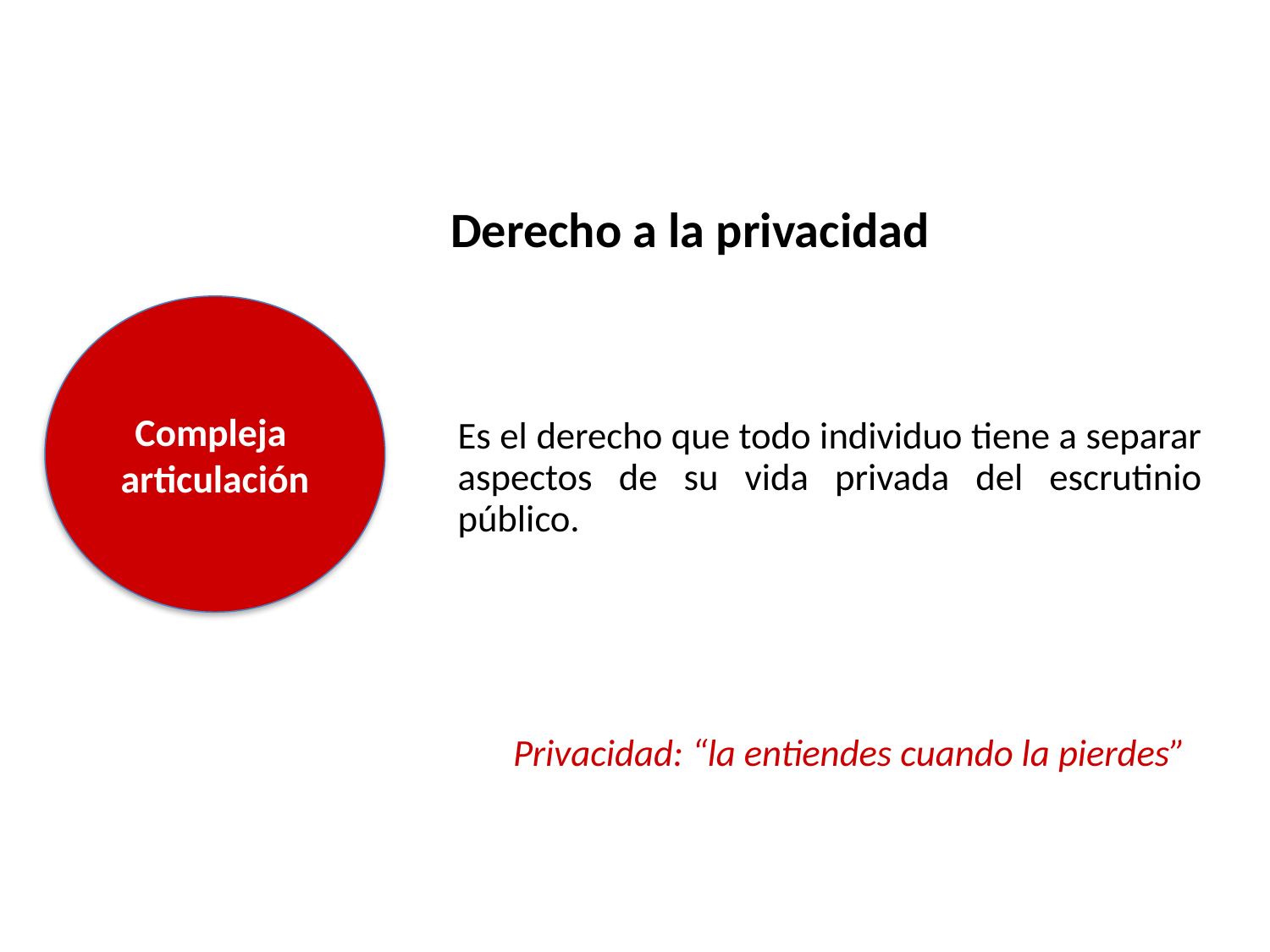

# Derecho a la privacidad
Compleja
articulación

Es el derecho que todo individuo tiene a separar aspectos de su vida privada del escrutinio público.

Privacidad: “la entiendes cuando la pierdes”